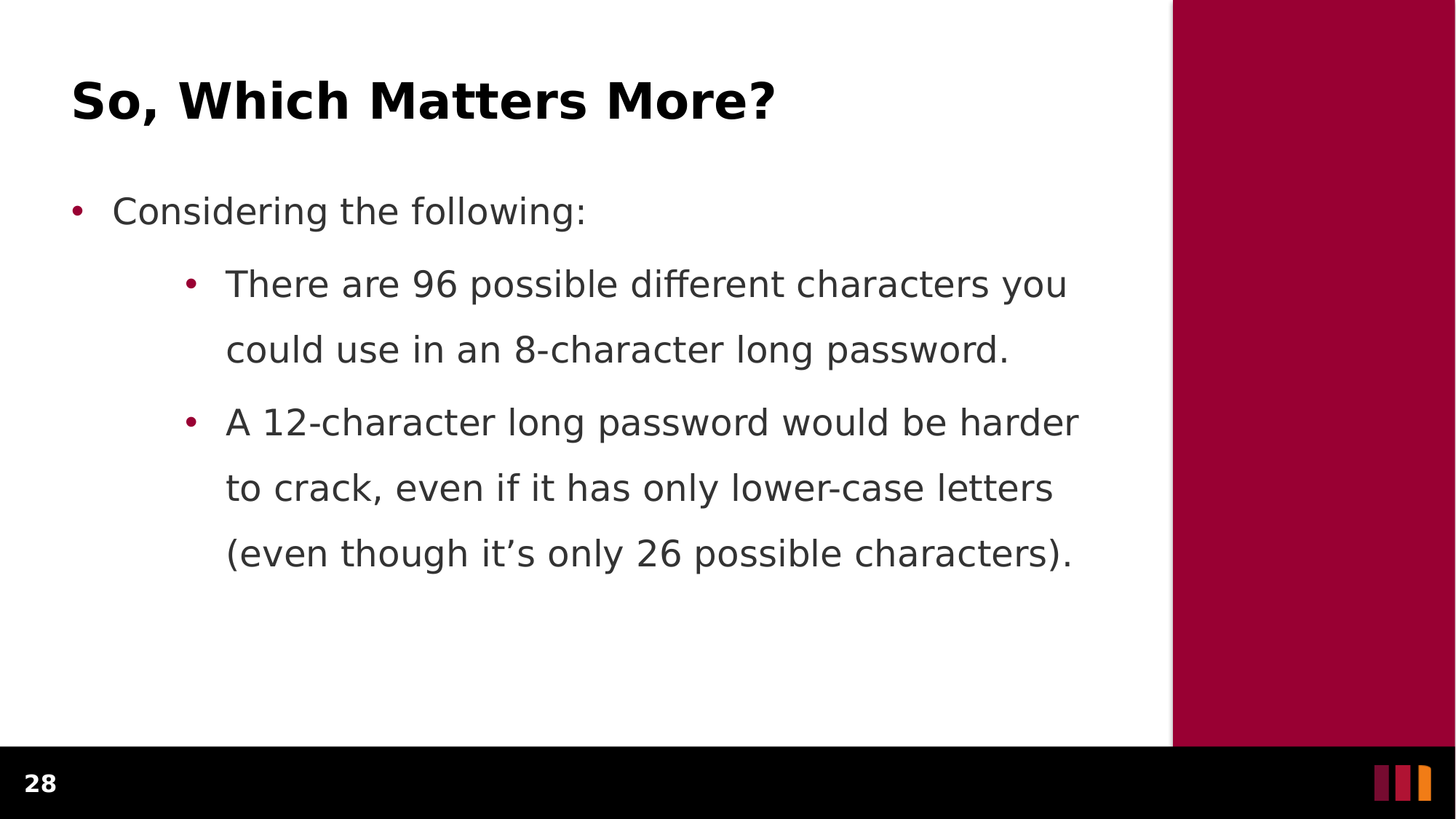

# So, Which Matters More?
Considering the following:
There are 96 possible different characters you could use in an 8-character long password.
A 12-character long password would be harder to crack, even if it has only lower-case letters (even though it’s only 26 possible characters).
28